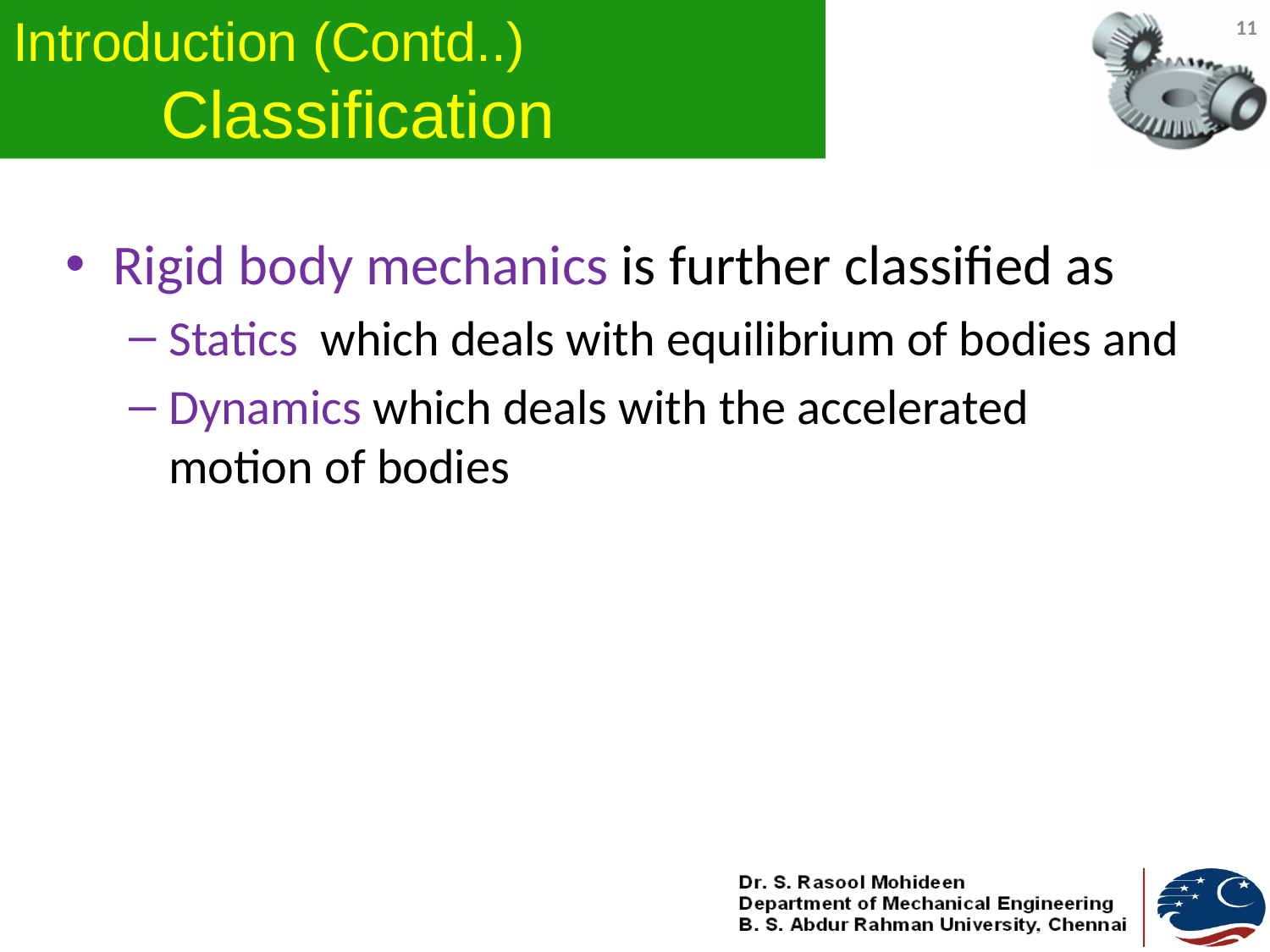

# Introduction (Contd..) Classification
11
Rigid body mechanics is further classified as
Statics  which deals with equilibrium of bodies and
Dynamics which deals with the accelerated motion of bodies